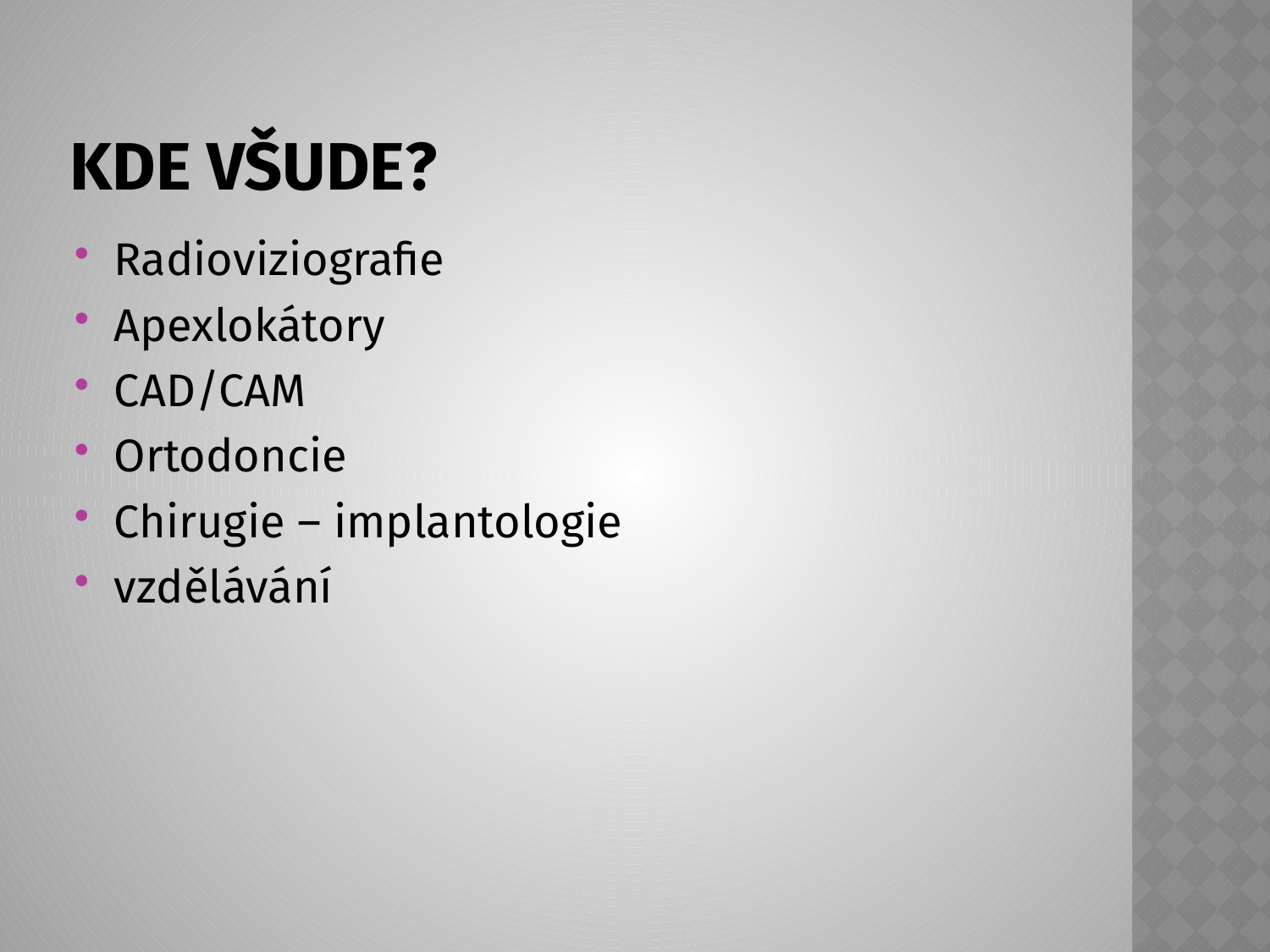

# Kde všude?
Radioviziografie
Apexlokátory
CAD/CAM
Ortodoncie
Chirugie – implantologie
vzdělávání